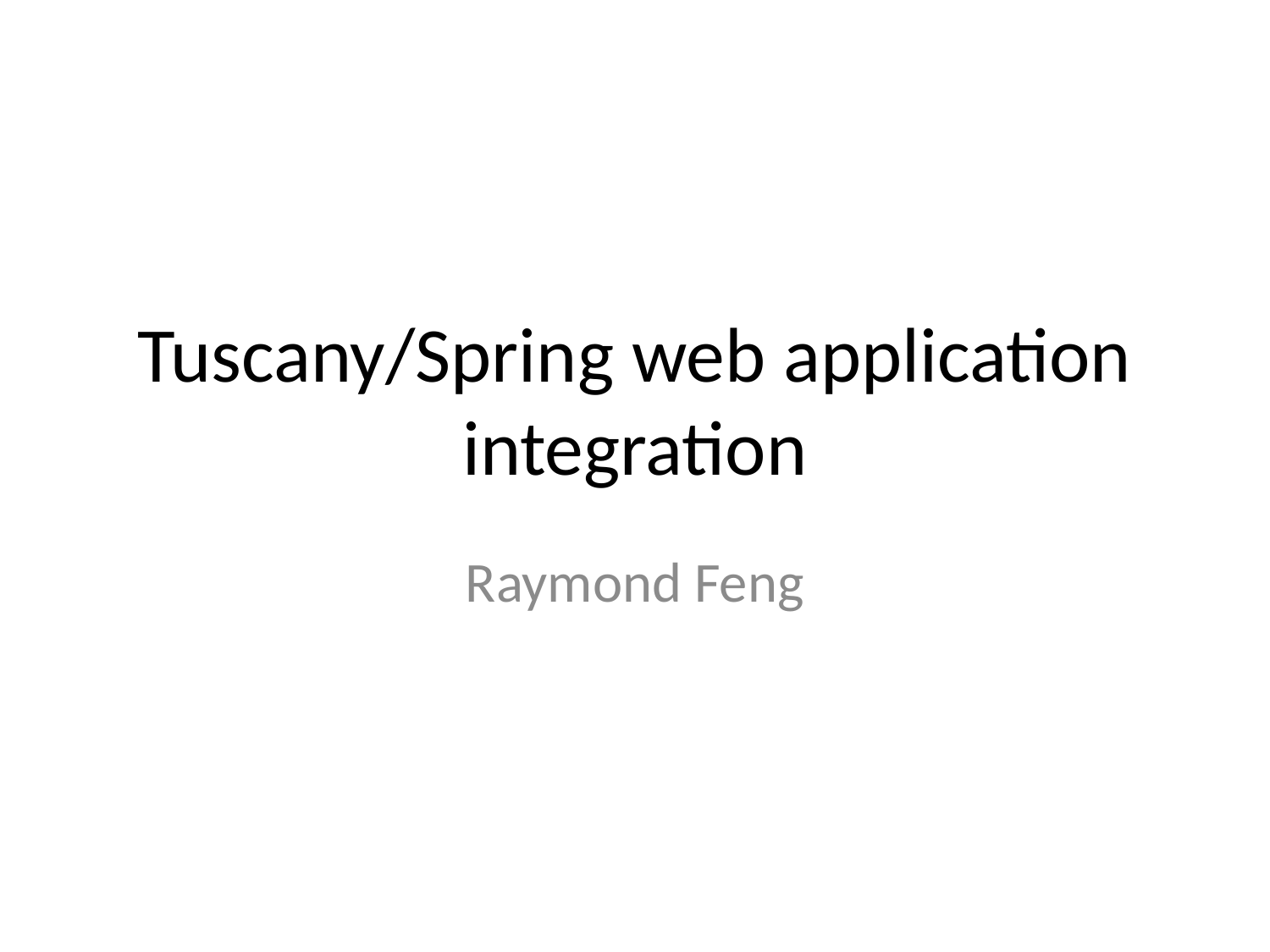

# Tuscany/Spring web application integration
Raymond Feng